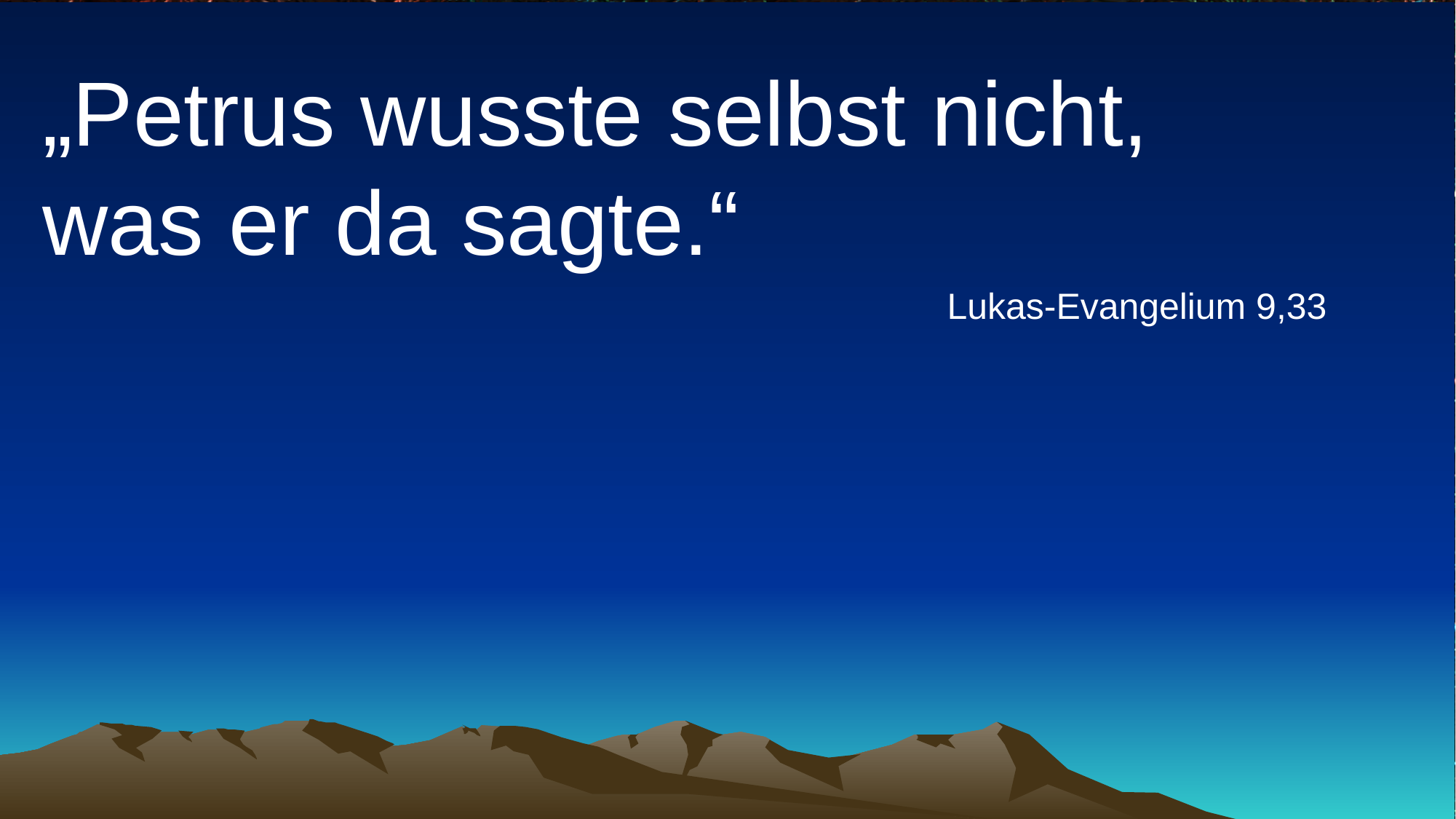

# „Petrus wusste selbst nicht, was er da sagte.“
Lukas-Evangelium 9,33